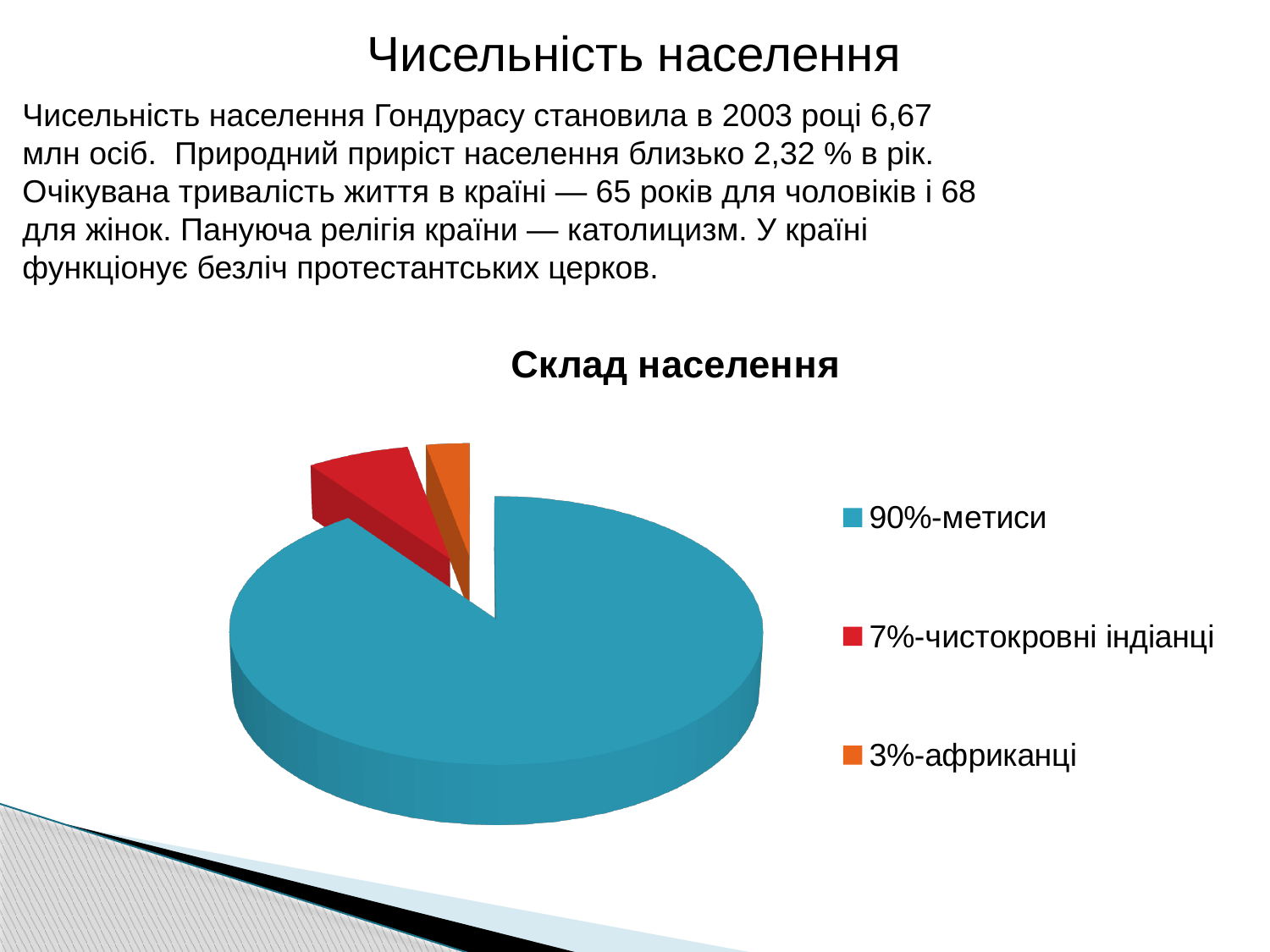

Чисельність населення
Чисельність населення Гондурасу становила в 2003 році 6,67 млн осіб.  Природний приріст населення близько 2,32 % в рік. Очікувана тривалість життя в країні — 65 років для чоловіків і 68 для жінок. Пануюча релігія країни — католицизм. У країні функціонує безліч протестантських церков.

[unsupported chart]